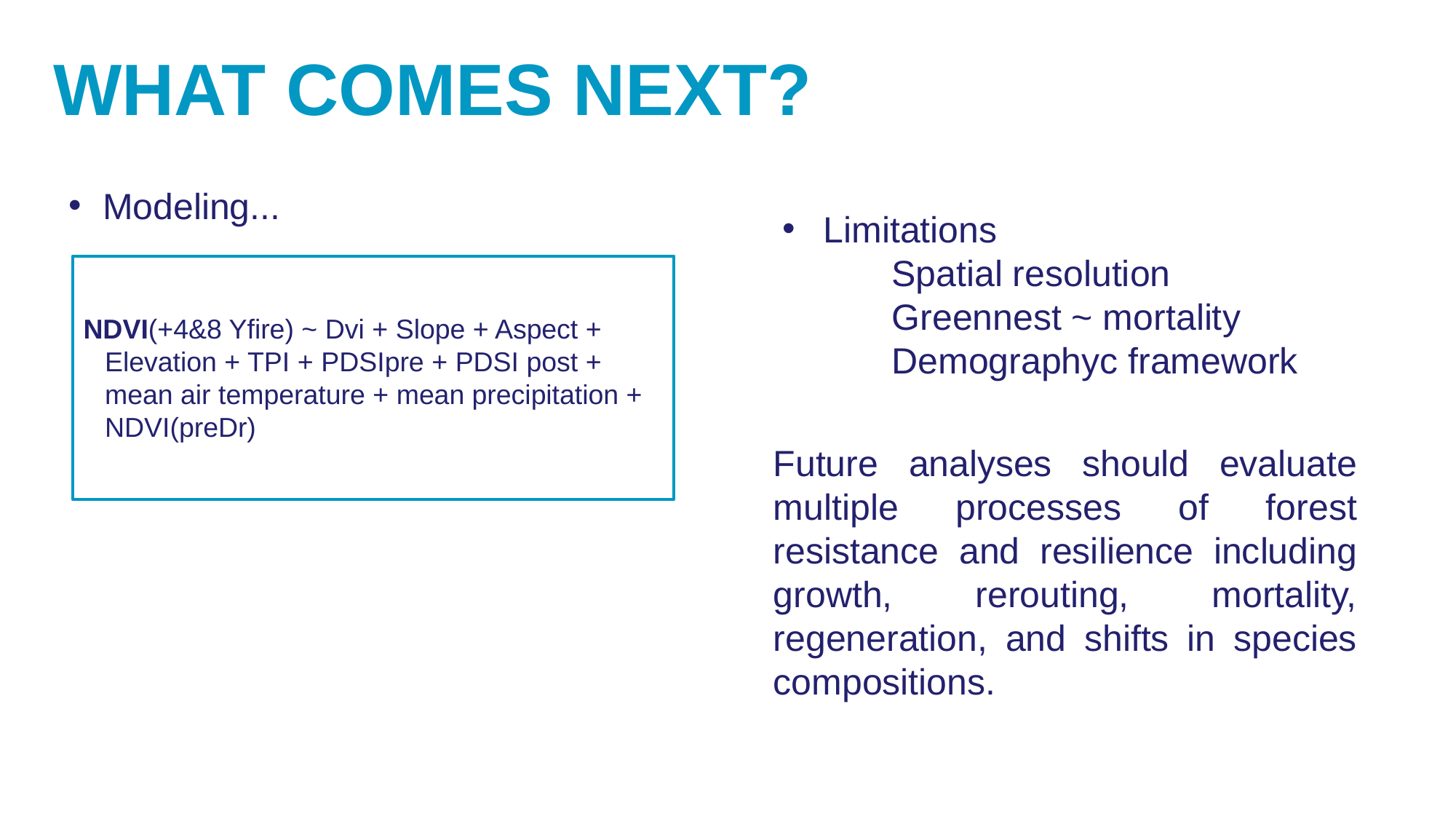

# what comes next?
Modeling...
Limitations
	Spatial resolution
	Greennest ~ mortality
	Demographyc framework

NDVI(+4&8 Yfire) ~ Dvi + Slope + Aspect + Elevation + TPI + PDSIpre + PDSI post + mean air temperature + mean precipitation + NDVI(preDr)

Future analyses should evaluate multiple processes of forest resistance and resilience including growth, rerouting, mortality, regeneration, and shifts in species compositions.